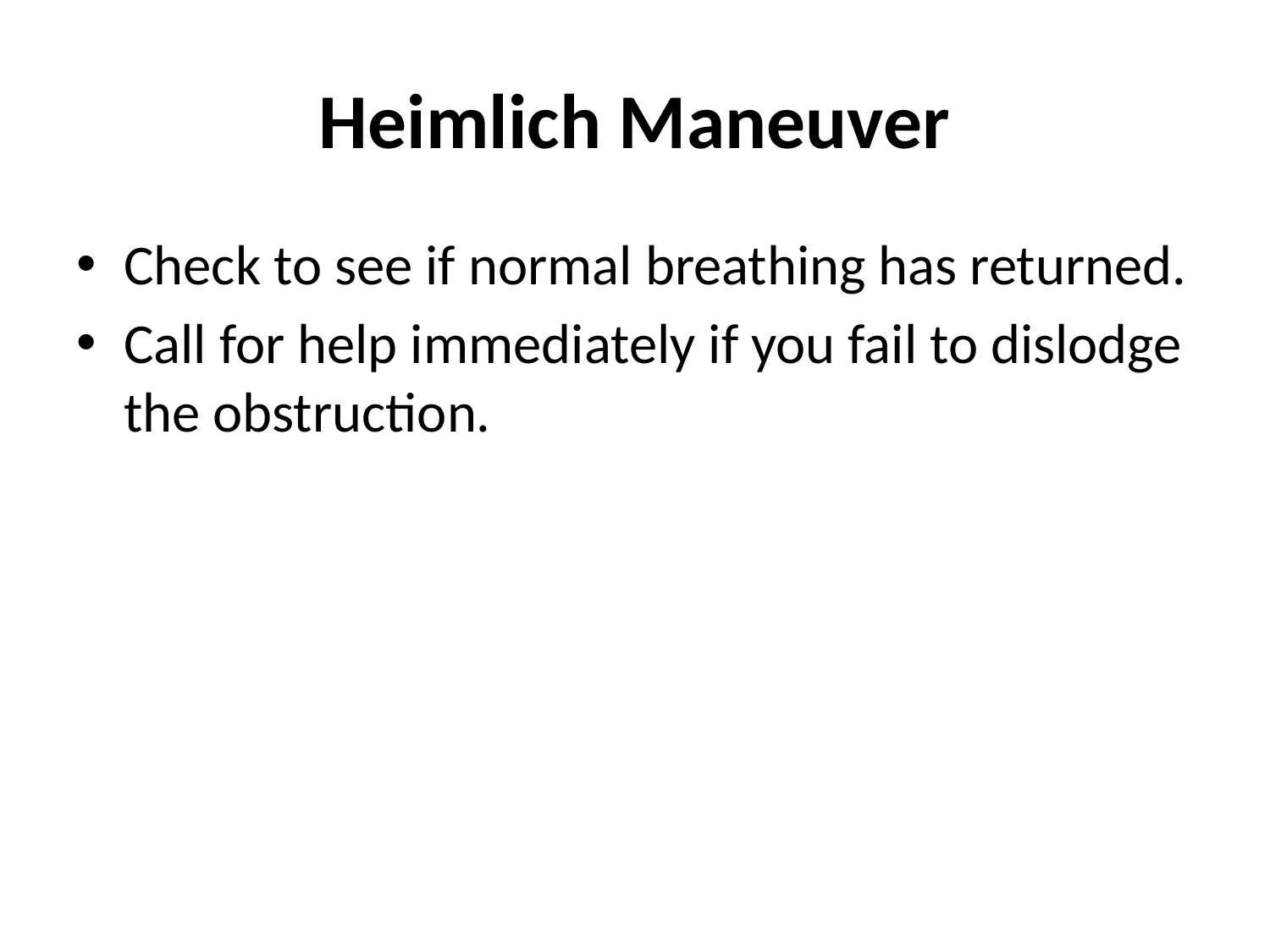

# Heimlich Maneuver
Check to see if normal breathing has returned.
Call for help immediately if you fail to dislodge the obstruction.